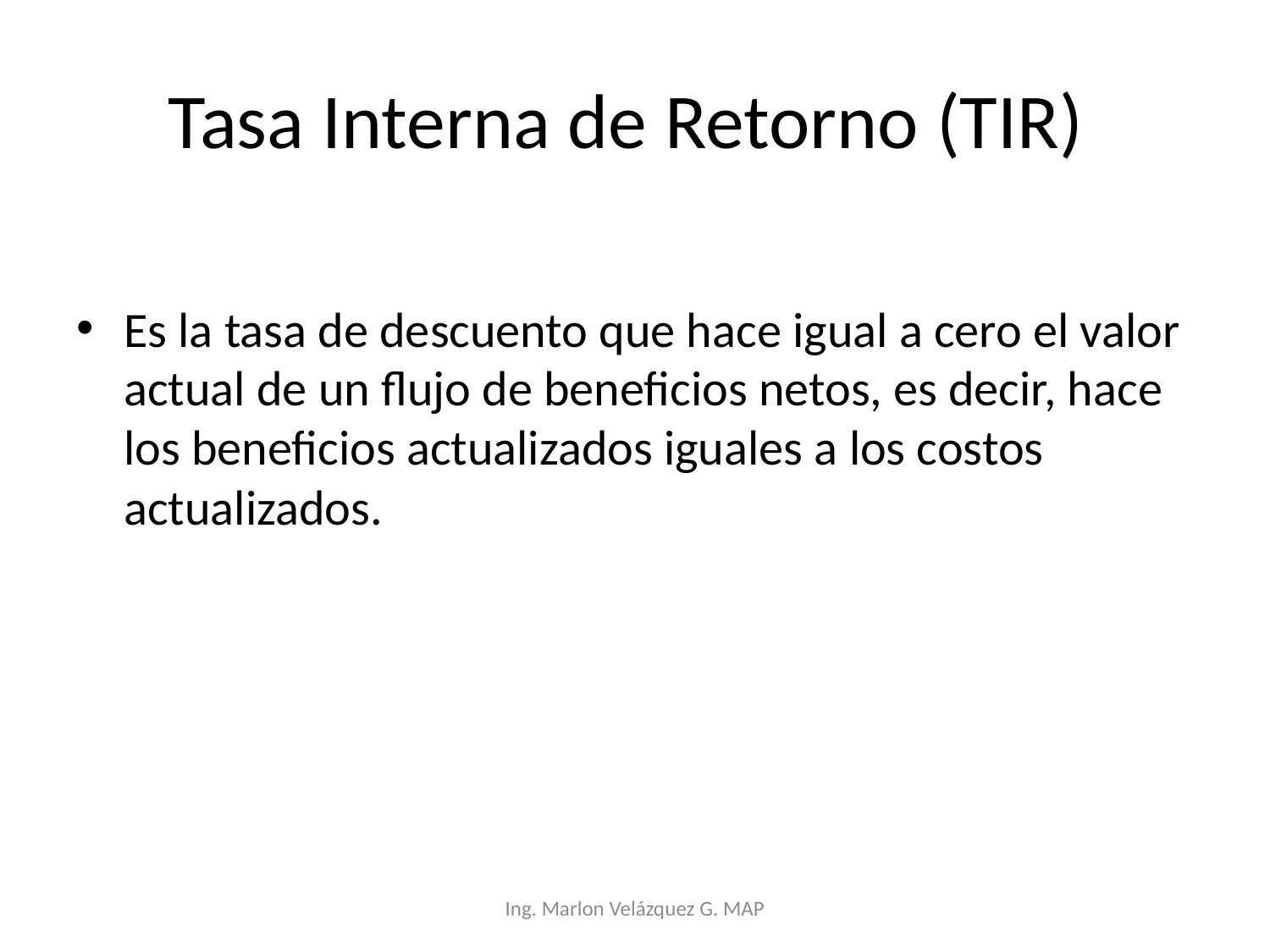

# Tasa Interna de Retorno (TIR)

Es la tasa de descuento que hace igual a cero el valor actual de un flujo de beneficios netos, es decir, hace los beneficios actualizados iguales a los costos actualizados.
Ing. Marlon Velázquez G. MAP